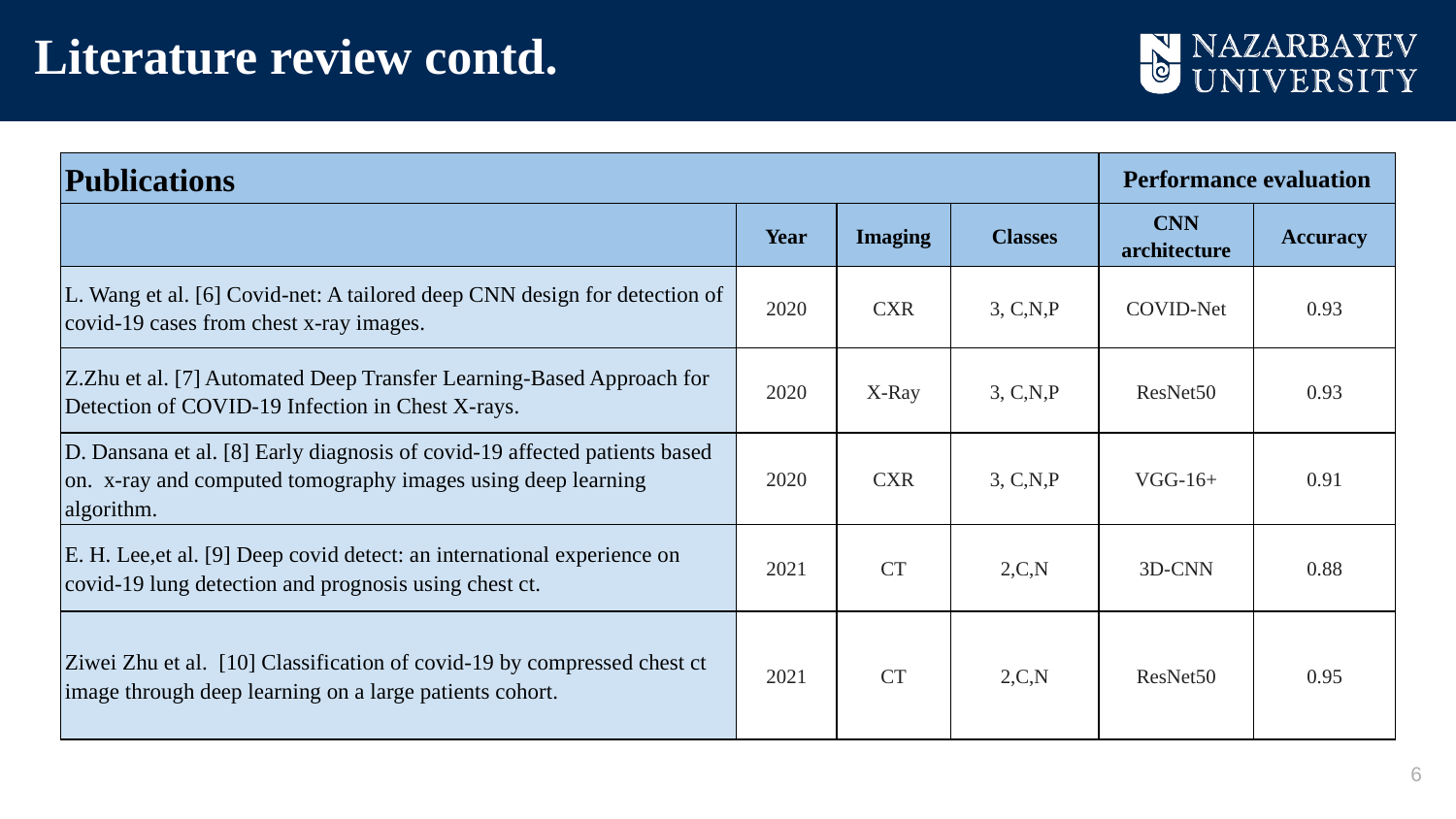

Literature review contd.
| Publications |  |  |  | Performance evaluation |  |
| --- | --- | --- | --- | --- | --- |
|  | Year | Imaging | Classes | CNN architecture | Accuracy |
| L. Wang et al. [6] Covid-net: A tailored deep CNN design for detection of covid-19 cases from chest x-ray images. | 2020 | CXR | 3, C,N,P | COVID-Net | 0.93 |
| Z.Zhu et al. [7] Automated Deep Transfer Learning-Based Approach for Detection of COVID-19 Infection in Chest X-rays. | 2020 | X-Ray | 3, C,N,P | ResNet50 | 0.93 |
| D. Dansana et al. [8] Early diagnosis of covid-19 affected patients based on. x-ray and computed tomography images using deep learning algorithm. | 2020 | CXR | 3, C,N,P | VGG-16+ | 0.91 |
| E. H. Lee,et al. [9] Deep covid detect: an international experience on covid-19 lung detection and prognosis using chest ct. | 2021 | CT | 2,C,N | 3D-CNN | 0.88 |
| Ziwei Zhu et al. [10] Classification of covid-19 by compressed chest ct image through deep learning on a large patients cohort. | 2021 | CT | 2,C,N | ResNet50 | 0.95 |

6